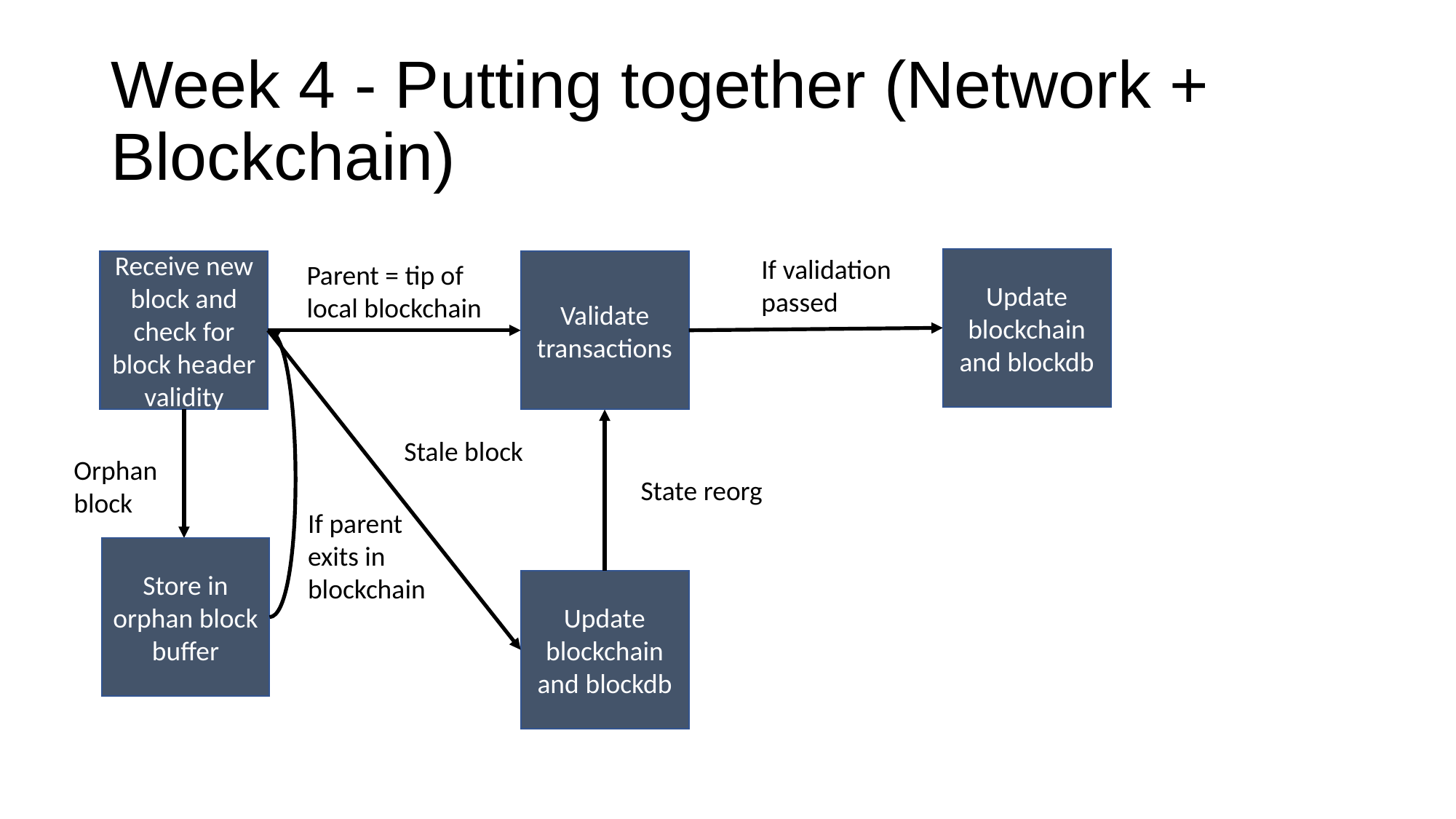

# Week 4 - Putting together (Network + Blockchain)
If validation
passed
Update blockchain and blockdb
Receive new block and check for block header validity
Validate transactions
Parent = tip of
local blockchain
Stale block
Orphan block
State reorg
If parent exits in blockchain
Store in orphan block buffer
Update blockchain and blockdb